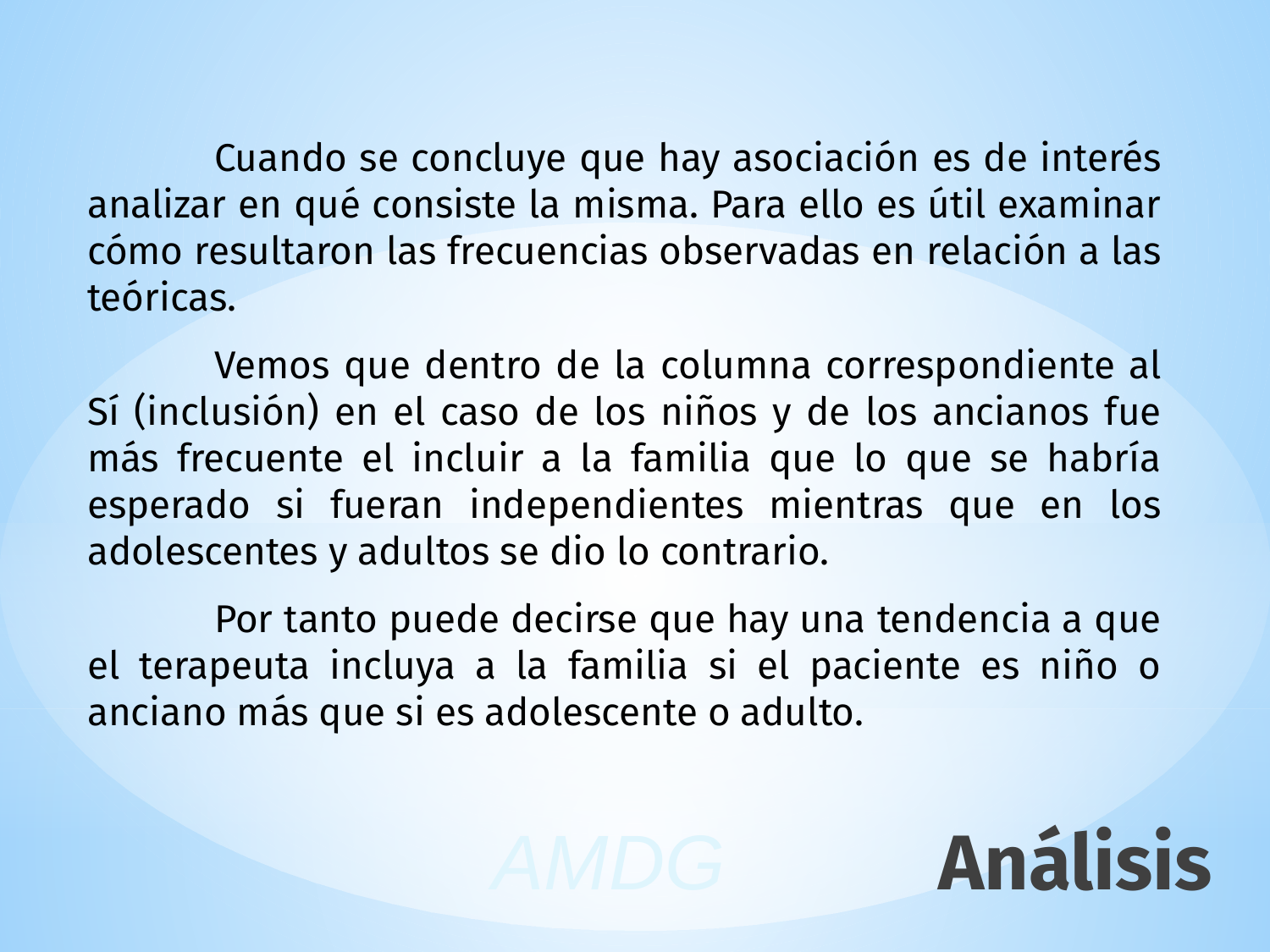

Cuando se concluye que hay asociación es de interés analizar en qué consiste la misma. Para ello es útil examinar cómo resultaron las frecuencias observadas en relación a las teóricas.
	Vemos que dentro de la columna correspondiente al Sí (inclusión) en el caso de los niños y de los ancianos fue más frecuente el incluir a la familia que lo que se habría esperado si fueran independientes mientras que en los adolescentes y adultos se dio lo contrario.
	Por tanto puede decirse que hay una tendencia a que el terapeuta incluya a la familia si el paciente es niño o anciano más que si es adolescente o adulto.
AMDG
Análisis